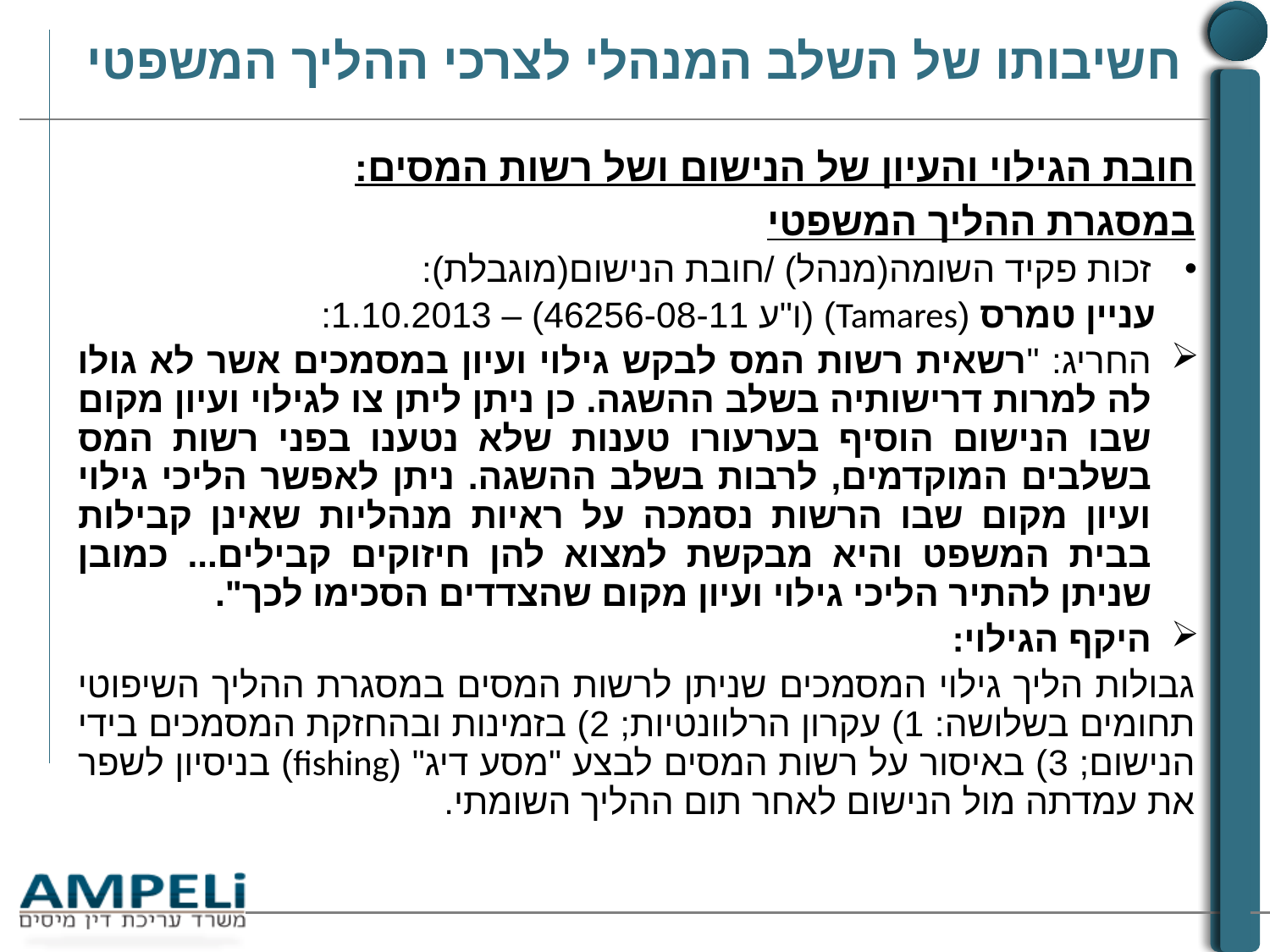

# חשיבותו של השלב המנהלי לצרכי ההליך המשפטי
חובת הגילוי והעיון של הנישום ושל רשות המסים:
במסגרת ההליך המשפטי
זכות פקיד השומה(מנהל) /חובת הנישום(מוגבלת):
    עניין טמרס (Tamares) (ו"ע 46256-08-11) – 1.10.2013:
החריג: "רשאית רשות המס לבקש גילוי ועיון במסמכים אשר לא גולו לה למרות דרישותיה בשלב ההשגה. כן ניתן ליתן צו לגילוי ועיון מקום שבו הנישום הוסיף בערעורו טענות שלא נטענו בפני רשות המס בשלבים המוקדמים, לרבות בשלב ההשגה. ניתן לאפשר הליכי גילוי ועיון מקום שבו הרשות נסמכה על ראיות מנהליות שאינן קבילות בבית המשפט והיא מבקשת למצוא להן חיזוקים קבילים... כמובן שניתן להתיר הליכי גילוי ועיון מקום שהצדדים הסכימו לכך".
היקף הגילוי:
גבולות הליך גילוי המסמכים שניתן לרשות המסים במסגרת ההליך השיפוטי תחומים בשלושה: 1) עקרון הרלוונטיות; 2) בזמינות ובהחזקת המסמכים בידי הנישום; 3) באיסור על רשות המסים לבצע "מסע דיג" (fishing) בניסיון לשפר את עמדתה מול הנישום לאחר תום ההליך השומתי.